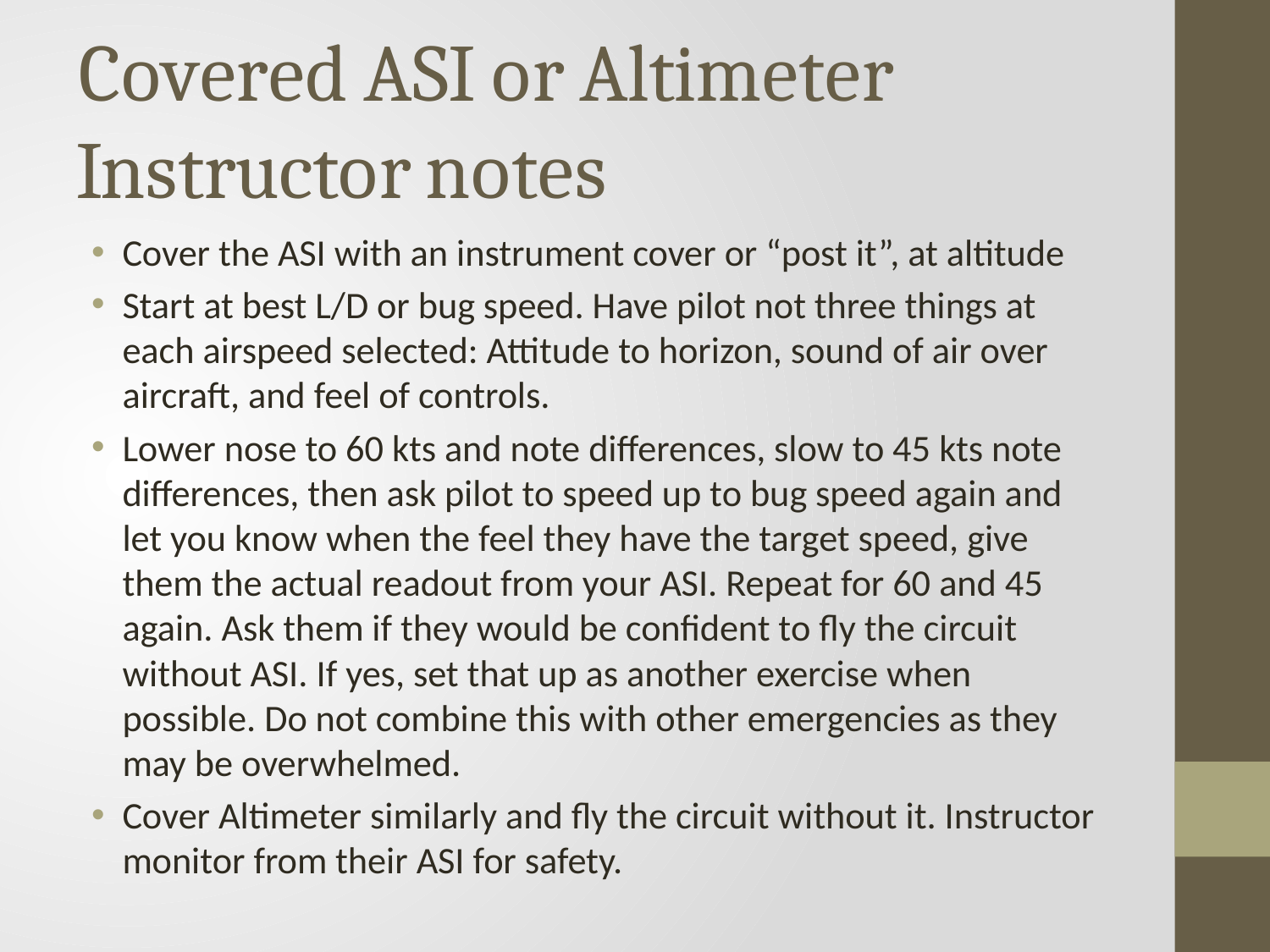

# Covered ASI or Altimeter Instructor notes
Cover the ASI with an instrument cover or “post it”, at altitude
Start at best L/D or bug speed. Have pilot not three things at each airspeed selected: Attitude to horizon, sound of air over aircraft, and feel of controls.
Lower nose to 60 kts and note differences, slow to 45 kts note differences, then ask pilot to speed up to bug speed again and let you know when the feel they have the target speed, give them the actual readout from your ASI. Repeat for 60 and 45 again. Ask them if they would be confident to fly the circuit without ASI. If yes, set that up as another exercise when possible. Do not combine this with other emergencies as they may be overwhelmed.
Cover Altimeter similarly and fly the circuit without it. Instructor monitor from their ASI for safety.